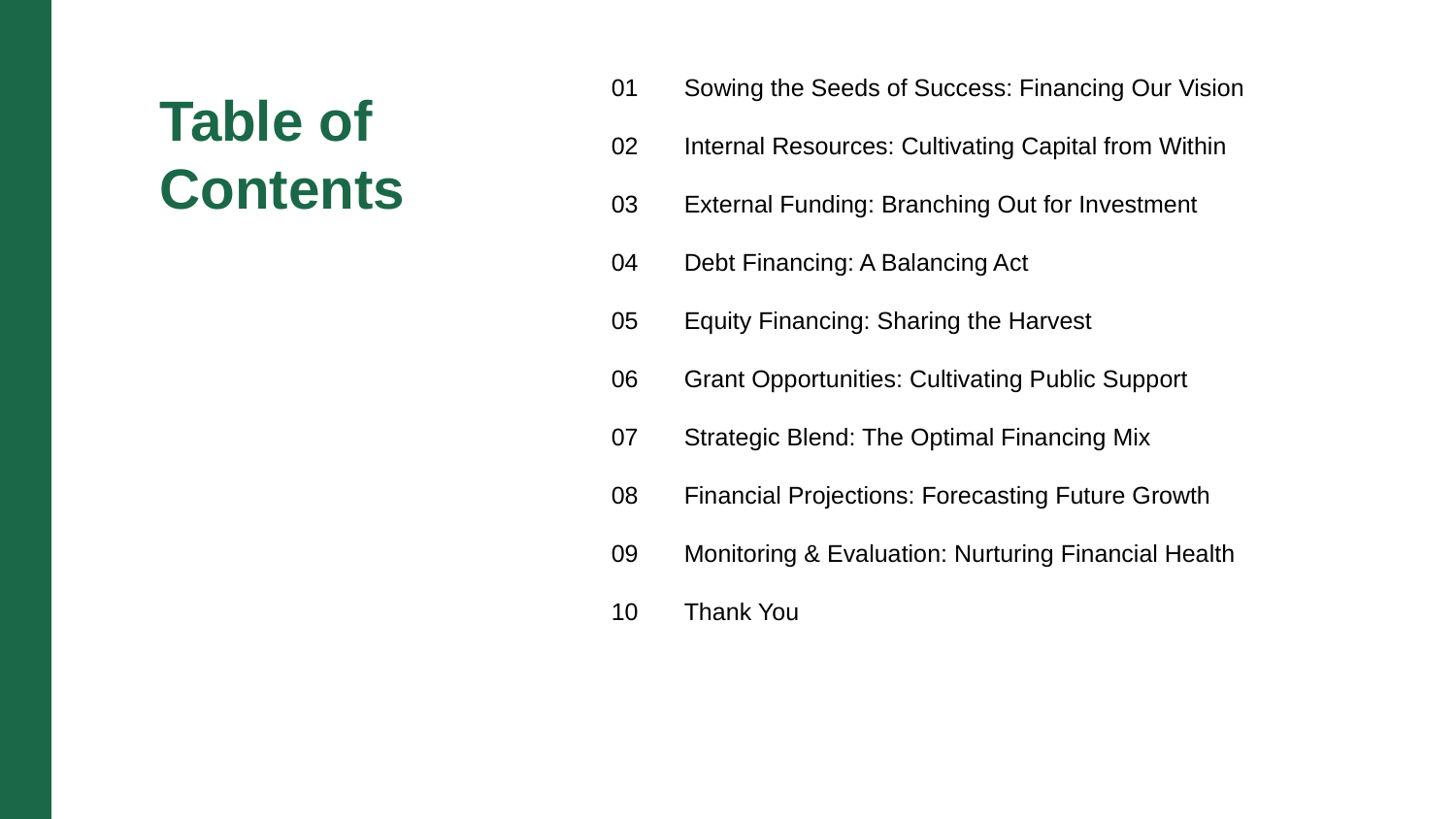

01
Sowing the Seeds of Success: Financing Our Vision
Table of Contents
02
Internal Resources: Cultivating Capital from Within
03
External Funding: Branching Out for Investment
04
Debt Financing: A Balancing Act
05
Equity Financing: Sharing the Harvest
06
Grant Opportunities: Cultivating Public Support
07
Strategic Blend: The Optimal Financing Mix
08
Financial Projections: Forecasting Future Growth
09
Monitoring & Evaluation: Nurturing Financial Health
10
Thank You